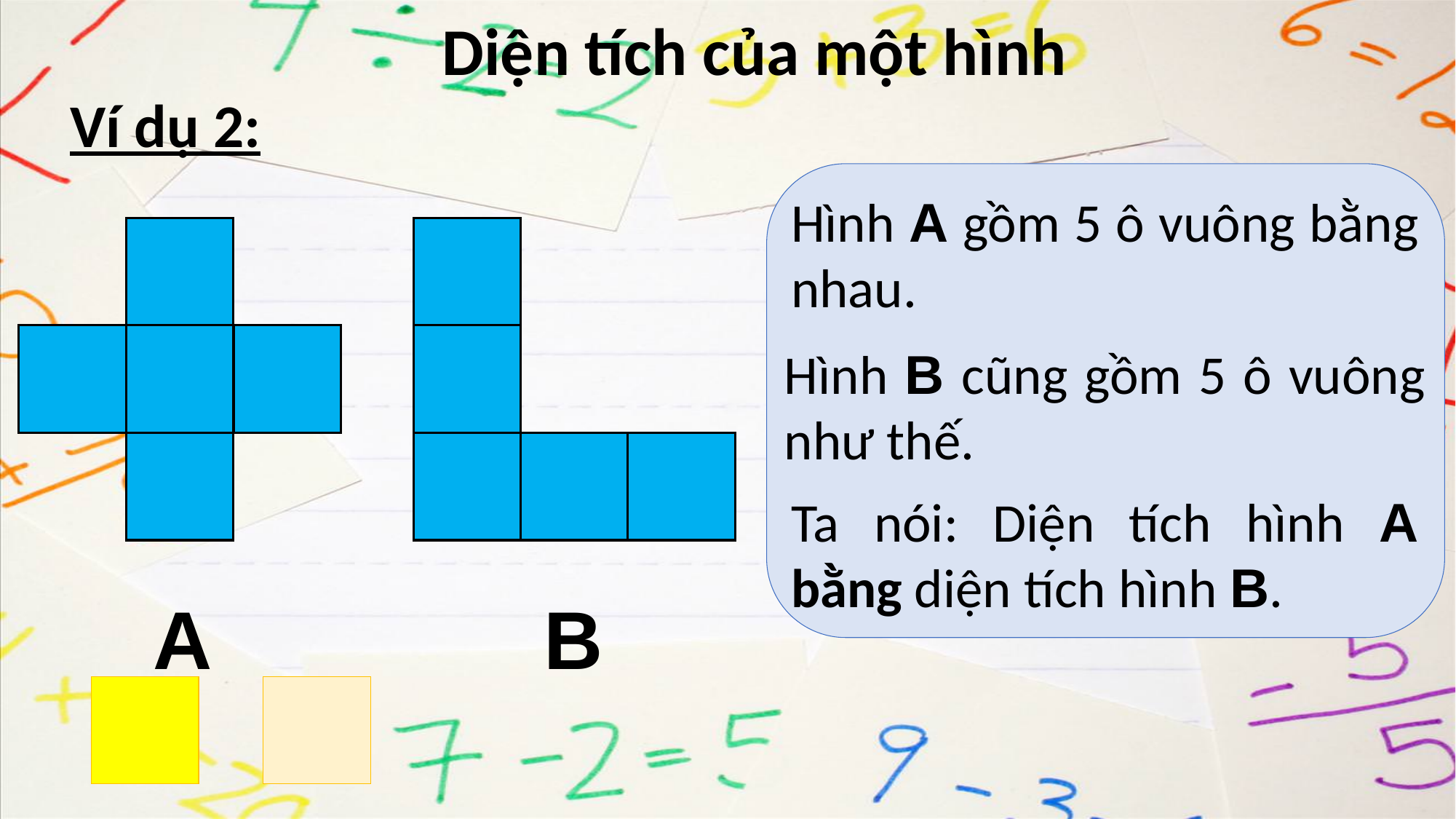

Diện tích của một hình
Ví dụ 2:

Hình A gồm 5 ô vuông bằng nhau.

Hình B cũng gồm 5 ô vuông như thế.
Ta nói: Diện tích hình A bằng diện tích hình B.
A
B